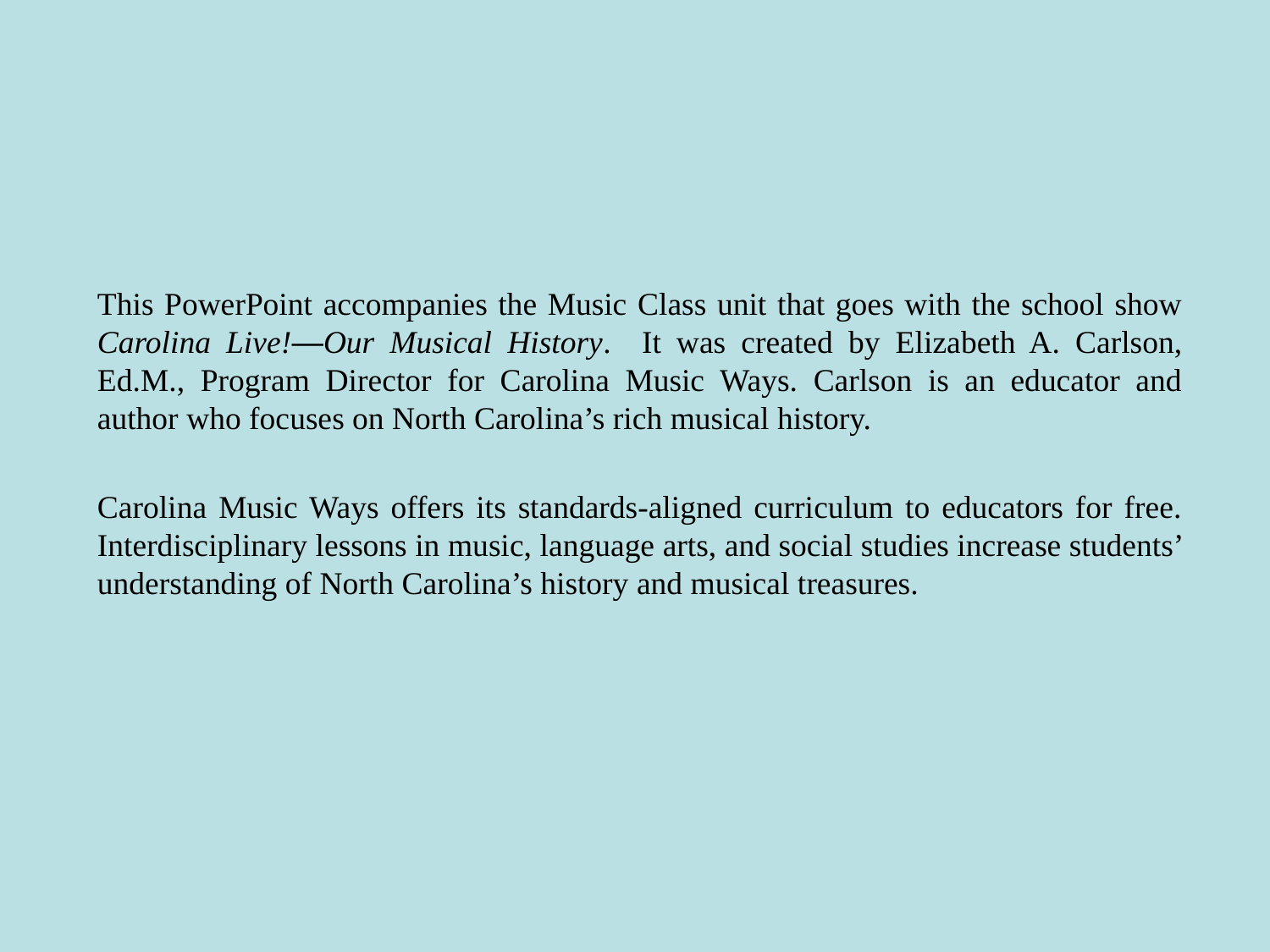

This PowerPoint accompanies the Music Class unit that goes with the school show Carolina Live!—Our Musical History.  It was created by Elizabeth A. Carlson, Ed.M., Program Director for Carolina Music Ways. Carlson is an educator and author who focuses on North Carolina’s rich musical history.

Carolina Music Ways offers its standards-aligned curriculum to educators for free. Interdisciplinary lessons in music, language arts, and social studies increase students’ understanding of North Carolina’s history and musical treasures.